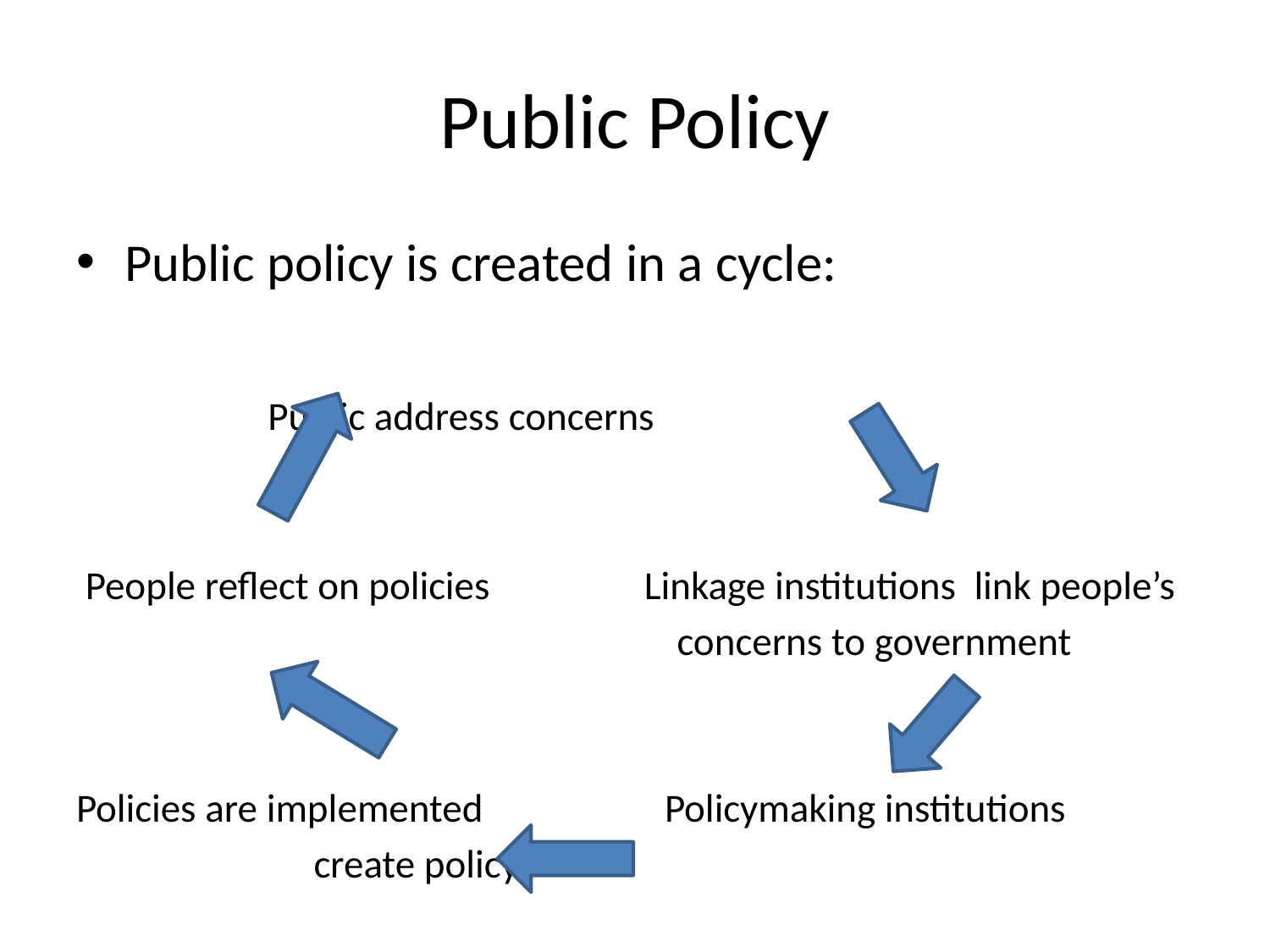

# Public Policy
Public policy is created in a cycle:

		      Public address concerns

 People reflect on policies                 Linkage institutions  link people’s
                                                                  concerns to government

Policies are implemented                    Policymaking institutions
				             create policy